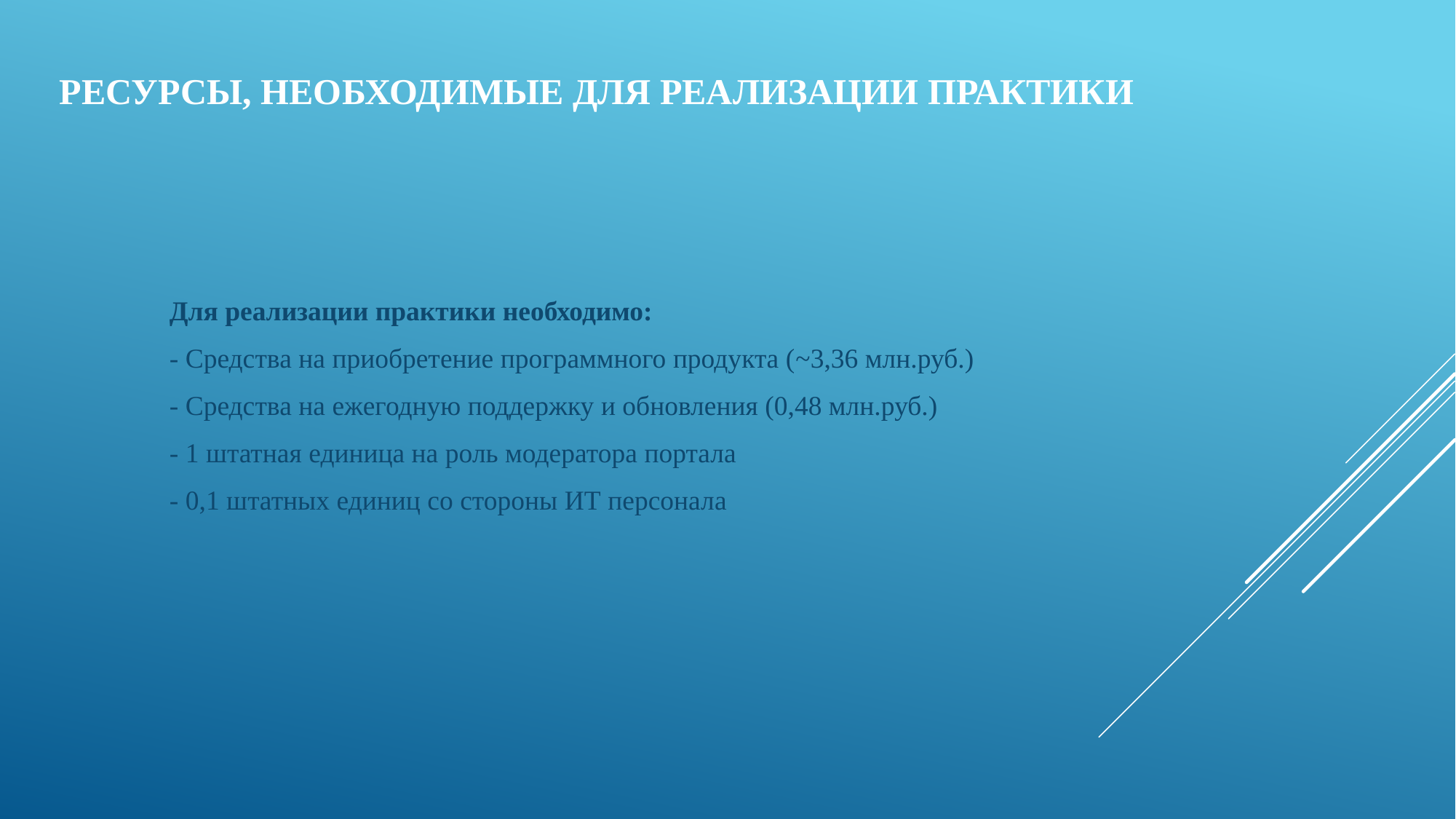

# Ресурсы, необходимые для реализации практики
	Для реализации практики необходимо:
	- Средства на приобретение программного продукта (~3,36 млн.руб.)
	- Средства на ежегодную поддержку и обновления (0,48 млн.руб.)
	- 1 штатная единица на роль модератора портала
	- 0,1 штатных единиц со стороны ИТ персонала